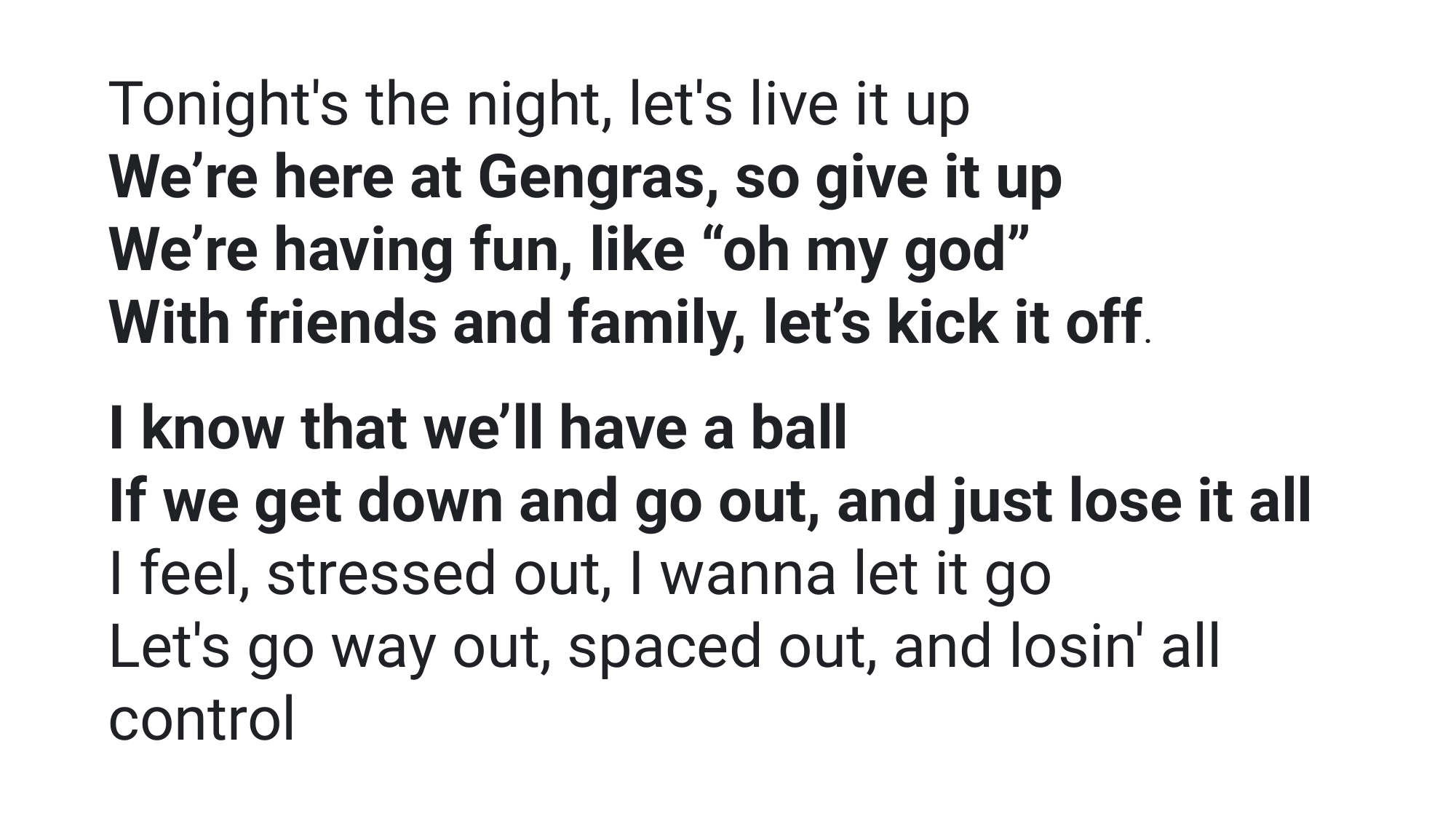

Tonight's the night, let's live it up
We’re here at Gengras, so give it up
We’re having fun, like “oh my god”
With friends and family, let’s kick it off.

I know that we’ll have a ball
If we get down and go out, and just lose it all
I feel, stressed out, I wanna let it go
Let's go way out, spaced out, and losin' all control